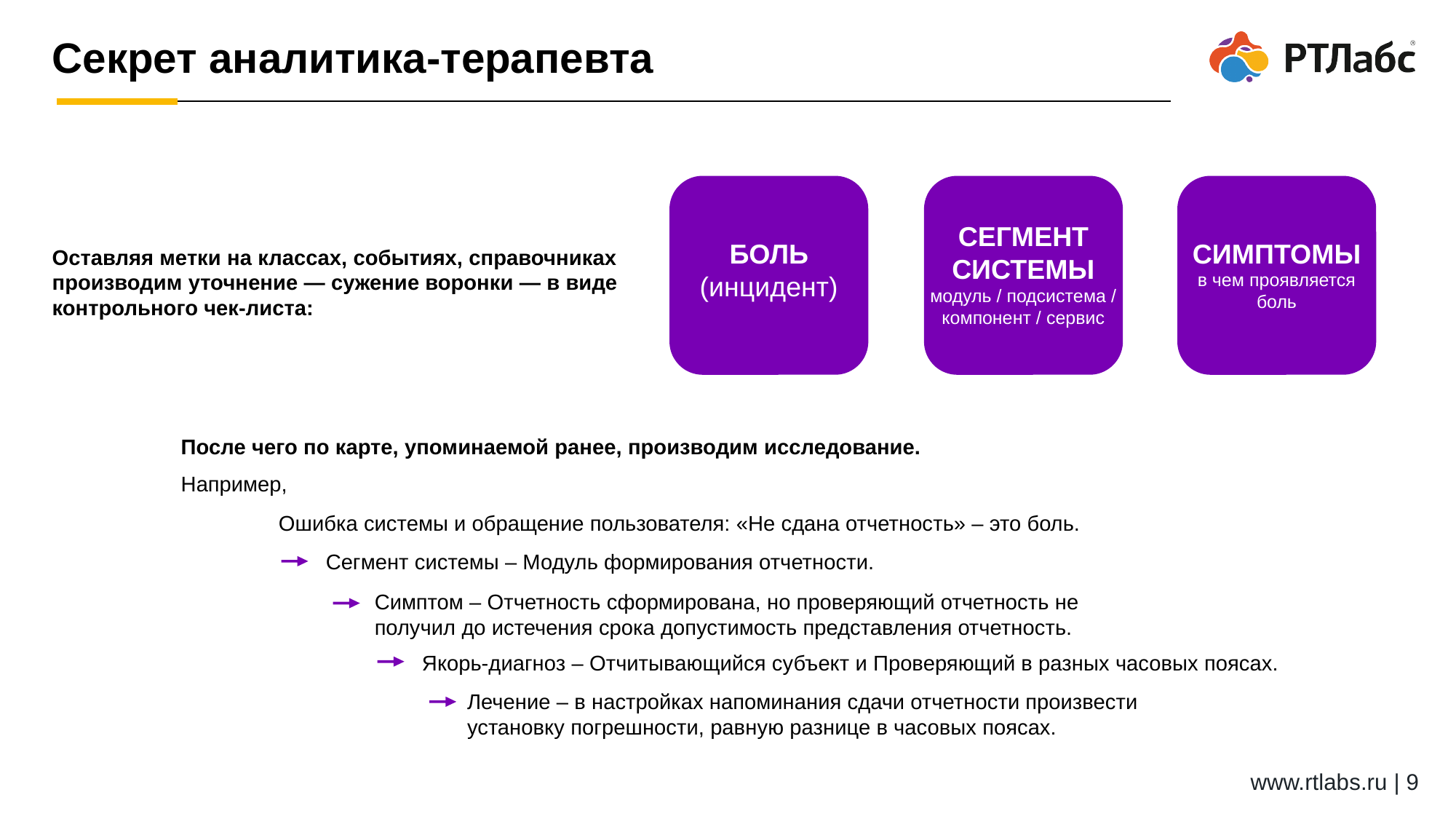

Секрет аналитика-терапевта

СЕГМЕНТ СИСТЕМЫ
модуль / подсистема / компонент / сервис

БОЛЬ
(инцидент)

СИМПТОМЫ
Оставляя метки на классах, событиях, справочниках производим уточнение — сужение воронки — в виде контрольного чек-листа:
в чем проявляется боль
После чего по карте, упоминаемой ранее, производим исследование.
Например,
Ошибка системы и обращение пользователя: «Не сдана отчетность» – это боль.
Сегмент системы – Модуль формирования отчетности.

Симптом – Отчетность сформирована, но проверяющий отчетность не получил до истечения срока допустимость представления отчетность.

Якорь-диагноз – Отчитывающийся субъект и Проверяющий в разных часовых поясах.

Лечение – в настройках напоминания сдачи отчетности произвести установку погрешности, равную разнице в часовых поясах.